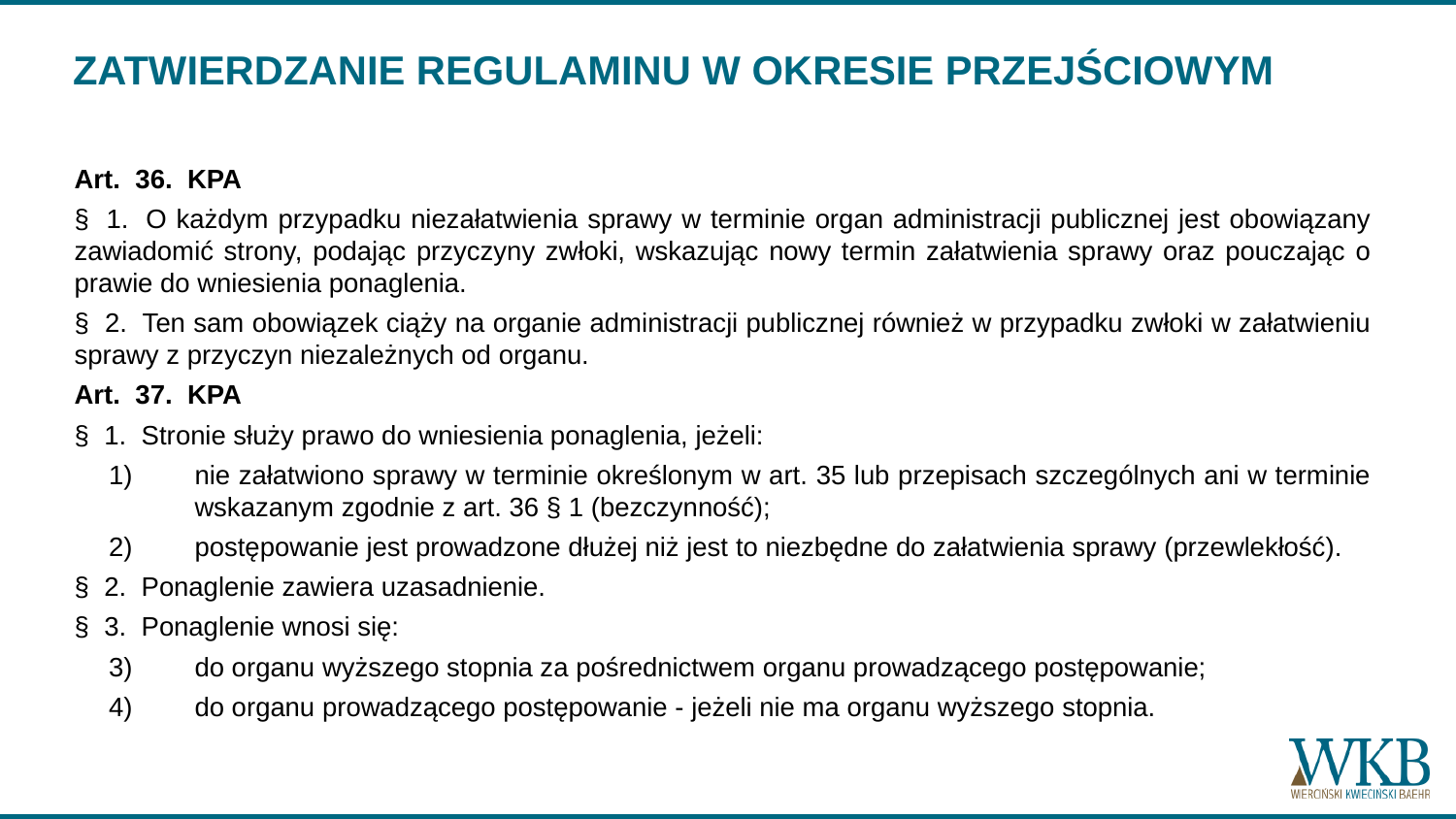

# ZATWIERDZANIE REGULAMINU W OKRESIE PRZEJŚCIOWYM
Art.  36.  KPA
§  1.  O każdym przypadku niezałatwienia sprawy w terminie organ administracji publicznej jest obowiązany zawiadomić strony, podając przyczyny zwłoki, wskazując nowy termin załatwienia sprawy oraz pouczając o prawie do wniesienia ponaglenia.
§  2.  Ten sam obowiązek ciąży na organie administracji publicznej również w przypadku zwłoki w załatwieniu sprawy z przyczyn niezależnych od organu.
Art.  37.  KPA
§  1.  Stronie służy prawo do wniesienia ponaglenia, jeżeli:
nie załatwiono sprawy w terminie określonym w art. 35 lub przepisach szczególnych ani w terminie wskazanym zgodnie z art. 36 § 1 (bezczynność);
postępowanie jest prowadzone dłużej niż jest to niezbędne do załatwienia sprawy (przewlekłość).
§  2.  Ponaglenie zawiera uzasadnienie.
§  3.  Ponaglenie wnosi się:
do organu wyższego stopnia za pośrednictwem organu prowadzącego postępowanie;
do organu prowadzącego postępowanie - jeżeli nie ma organu wyższego stopnia.